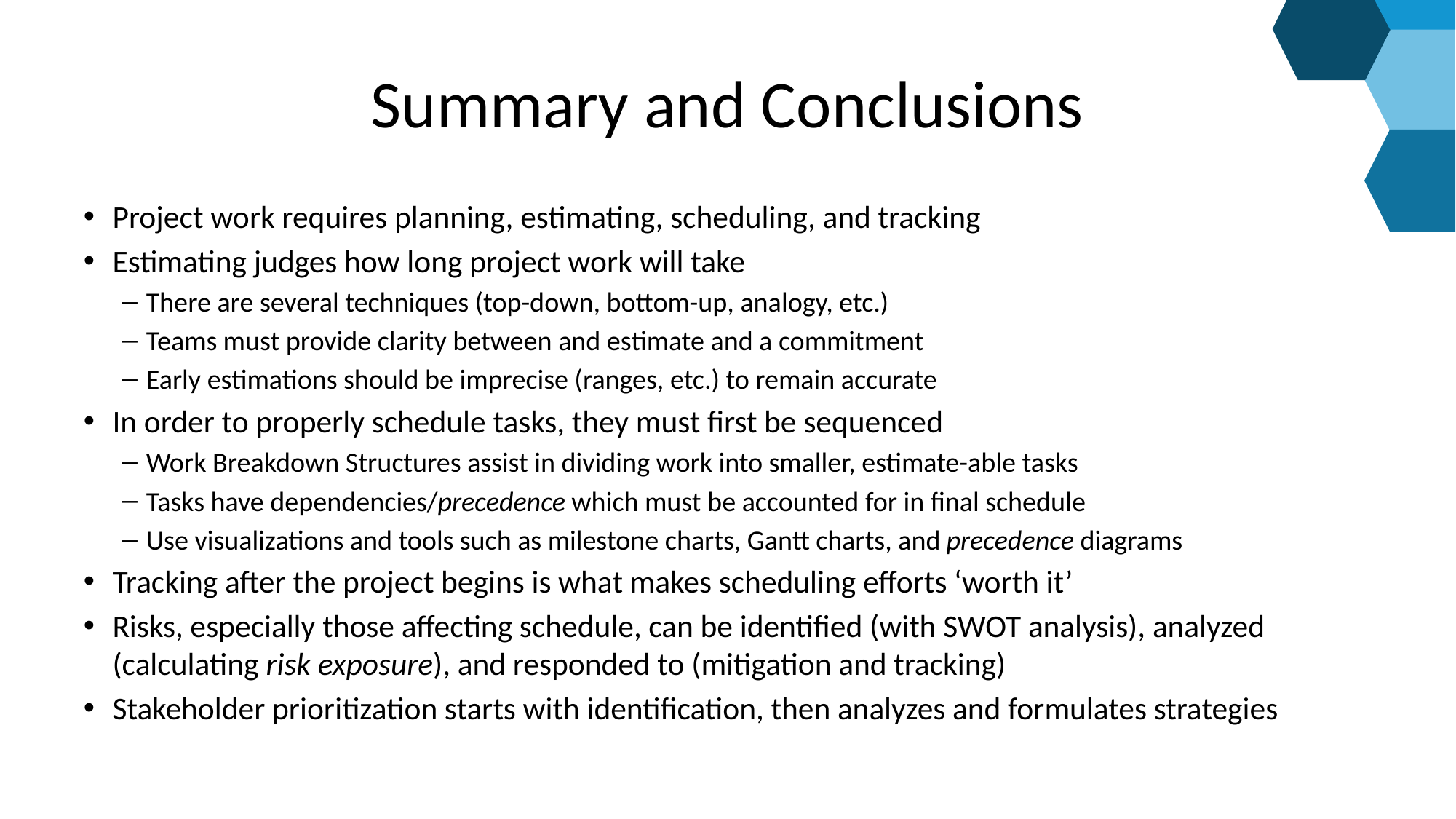

# Summary and Conclusions
Project work requires planning, estimating, scheduling, and tracking
Estimating judges how long project work will take
There are several techniques (top-down, bottom-up, analogy, etc.)
Teams must provide clarity between and estimate and a commitment
Early estimations should be imprecise (ranges, etc.) to remain accurate
In order to properly schedule tasks, they must first be sequenced
Work Breakdown Structures assist in dividing work into smaller, estimate-able tasks
Tasks have dependencies/precedence which must be accounted for in final schedule
Use visualizations and tools such as milestone charts, Gantt charts, and precedence diagrams
Tracking after the project begins is what makes scheduling efforts ‘worth it’
Risks, especially those affecting schedule, can be identified (with SWOT analysis), analyzed (calculating risk exposure), and responded to (mitigation and tracking)
Stakeholder prioritization starts with identification, then analyzes and formulates strategies